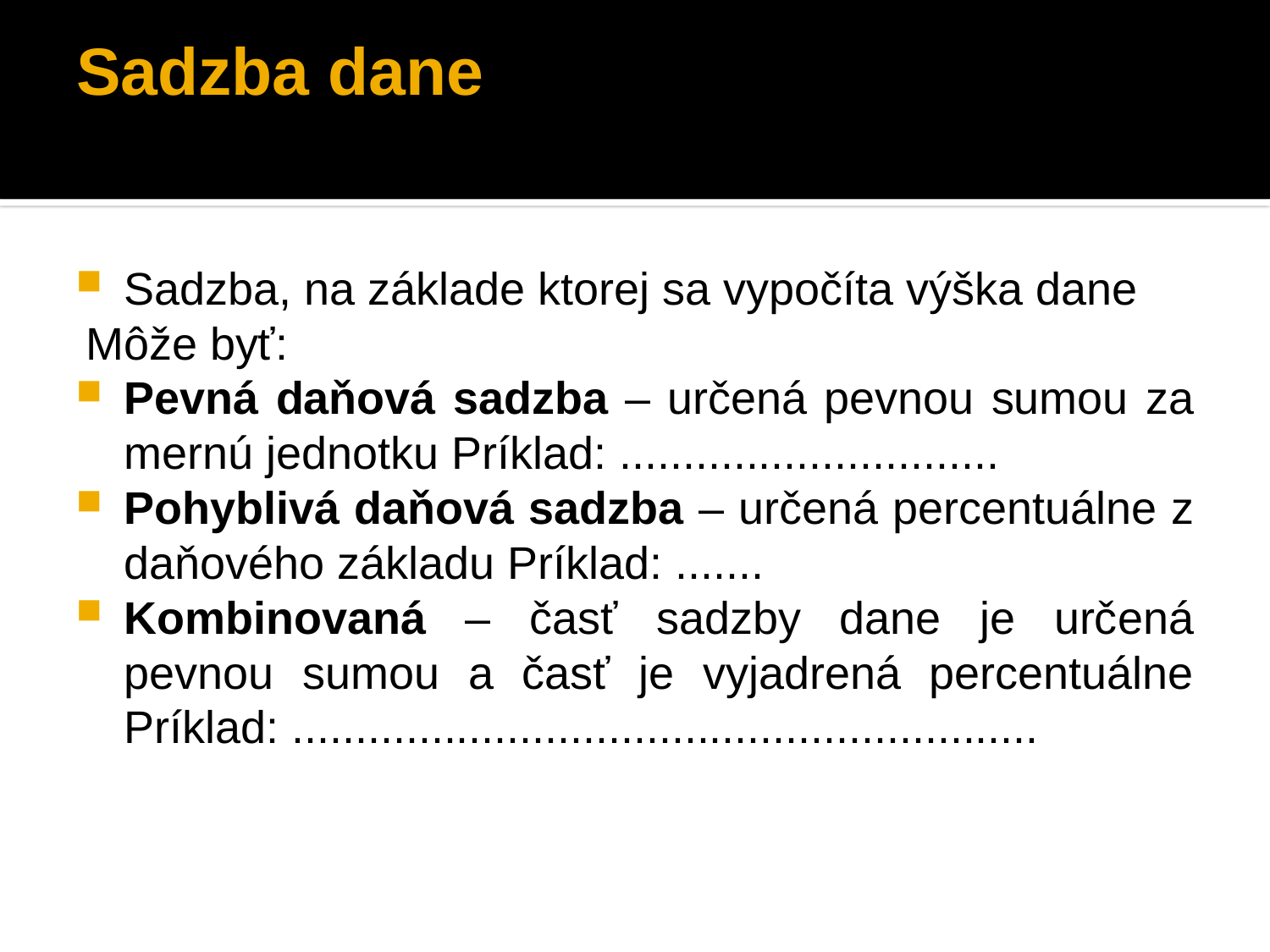

# Sadzba dane
Sadzba, na základe ktorej sa vypočíta výška dane
Môže byť:
Pevná daňová sadzba – určená pevnou sumou za mernú jednotku Príklad: ..............................
Pohyblivá daňová sadzba – určená percentuálne z daňového základu Príklad: .......
Kombinovaná – časť sadzby dane je určená pevnou sumou a časť je vyjadrená percentuálne Príklad: ...........................................................